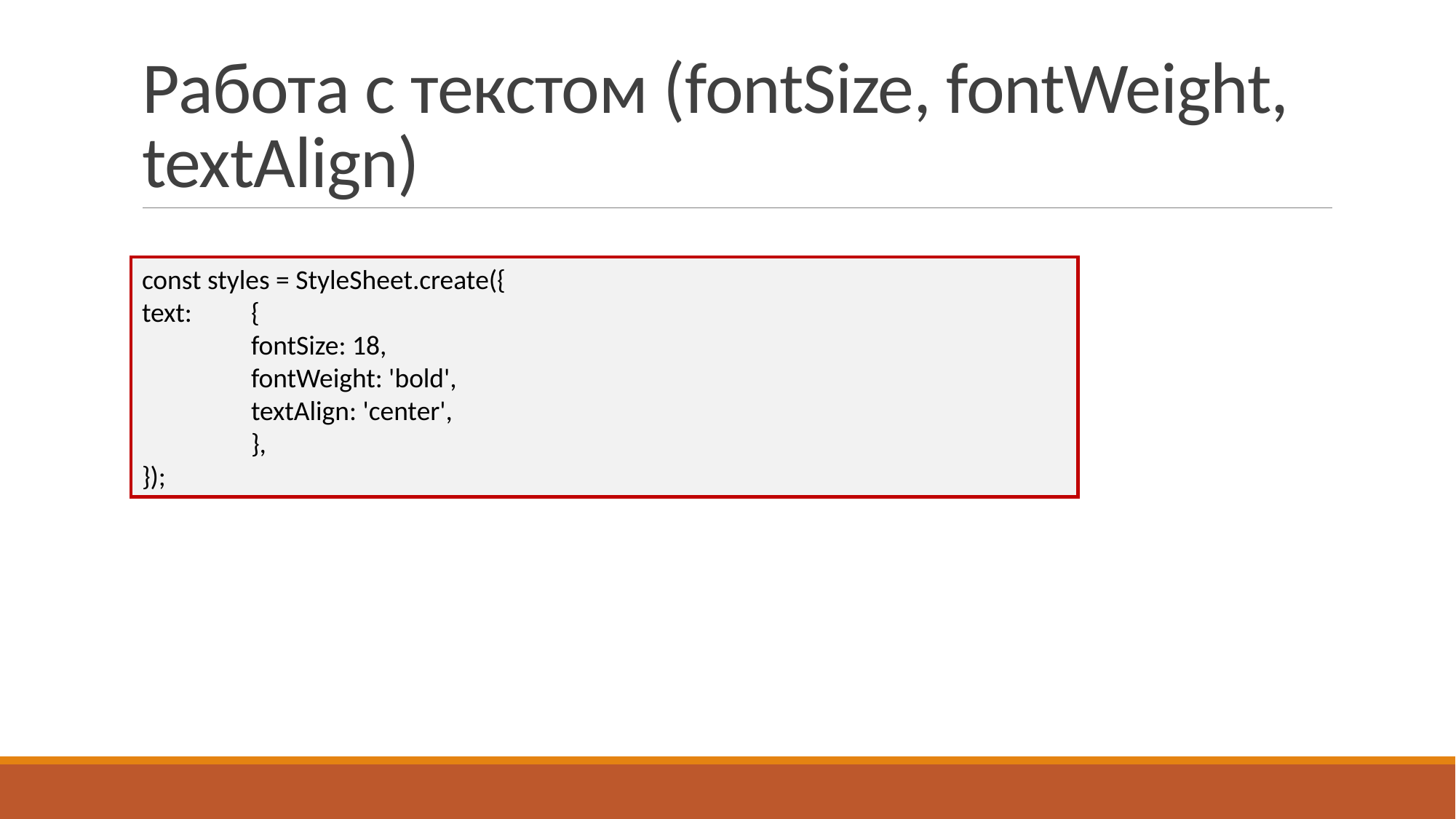

# Работа с текстом (fontSize, fontWeight, textAlign)
const styles = StyleSheet.create({
text:	{
	fontSize: 18,
	fontWeight: 'bold',
	textAlign: 'center',
	},
});